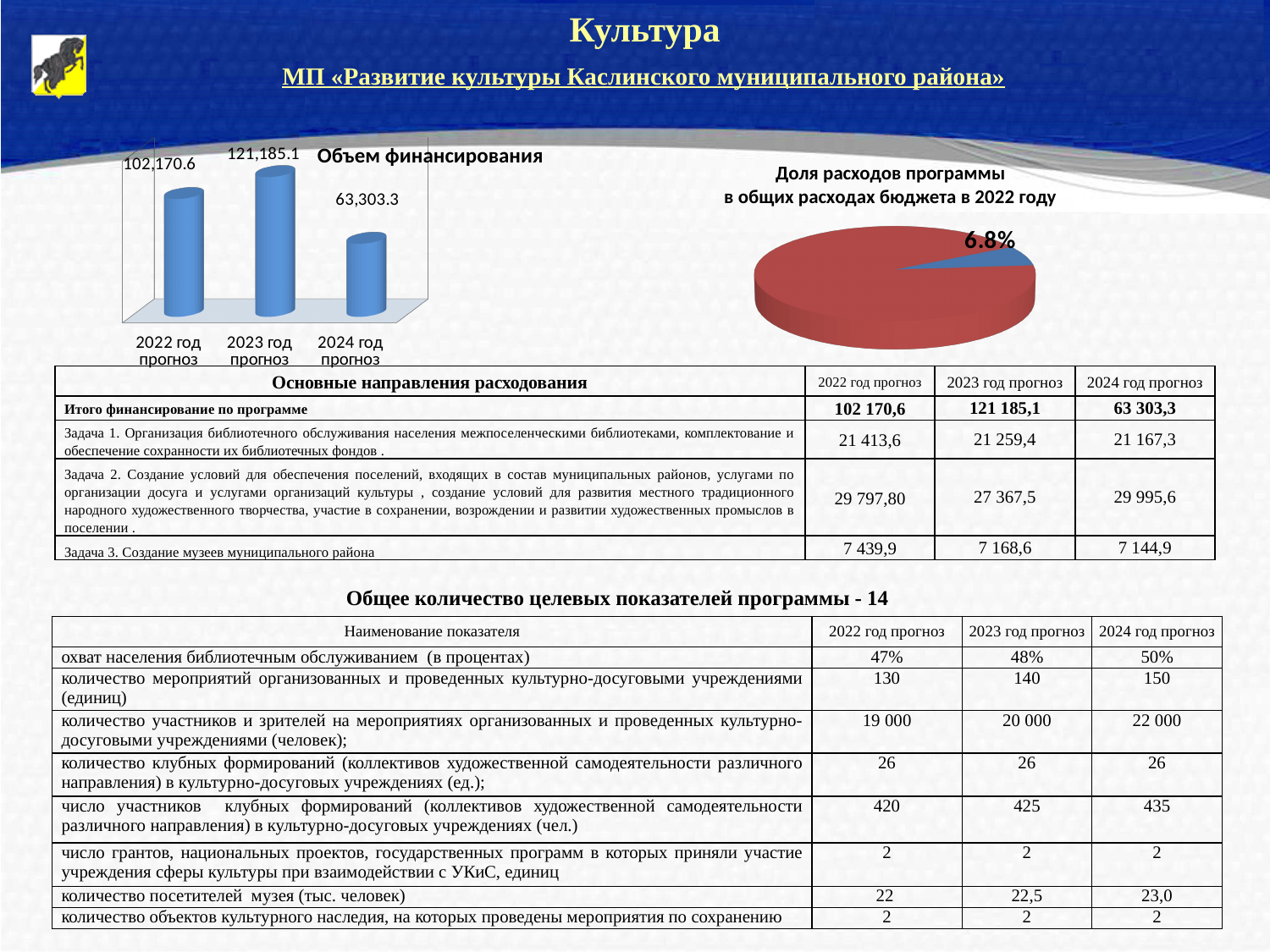

Культура
МП «Развитие культуры Каслинского муниципального района»

[unsupported chart]

Объем финансирования
Доля расходов программы
в общих расходах бюджета в 2022 году

[unsupported chart]

| Основные направления расходования | 2022 год прогноз | 2023 год прогноз | 2024 год прогноз |
| --- | --- | --- | --- |
| Итого финансирование по программе | 102 170,6 | 121 185,1 | 63 303,3 |
| Задача 1. Организация библиотечного обслуживания населения межпоселенческими библиотеками, комплектование и обеспечение сохранности их библиотечных фондов . | 21 413,6 | 21 259,4 | 21 167,3 |
| Задача 2. Создание условий для обеспечения поселений, входящих в состав муниципальных районов, услугами по организации досуга и услугами организаций культуры , создание условий для развития местного традиционного народного художественного творчества, участие в сохранении, возрождении и развитии художественных промыслов в поселении . | 29 797,80 | 27 367,5 | 29 995,6 |
| Задача 3. Создание музеев муниципального района | 7 439,9 | 7 168,6 | 7 144,9 |
Общее количество целевых показателей программы - 14
| Наименование показателя | 2022 год прогноз | 2023 год прогноз | 2024 год прогноз |
| --- | --- | --- | --- |
| охват населения библиотечным обслуживанием (в процентах) | 47% | 48% | 50% |
| количество мероприятий организованных и проведенных культурно-досуговыми учреждениями (единиц) | 130 | 140 | 150 |
| количество участников и зрителей на мероприятиях организованных и проведенных культурно-досуговыми учреждениями (человек); | 19 000 | 20 000 | 22 000 |
| количество клубных формирований (коллективов художественной самодеятельности различного направления) в культурно-досуговых учреждениях (ед.); | 26 | 26 | 26 |
| число участников клубных формирований (коллективов художественной самодеятельности различного направления) в культурно-досуговых учреждениях (чел.) | 420 | 425 | 435 |
| число грантов, национальных проектов, государственных программ в которых приняли участие учреждения сферы культуры при взаимодействии с УКиС, единиц | 2 | 2 | 2 |
| количество посетителей музея (тыс. человек) | 22 | 22,5 | 23,0 |
| количество объектов культурного наследия, на которых проведены мероприятия по сохранению | 2 | 2 | 2 |